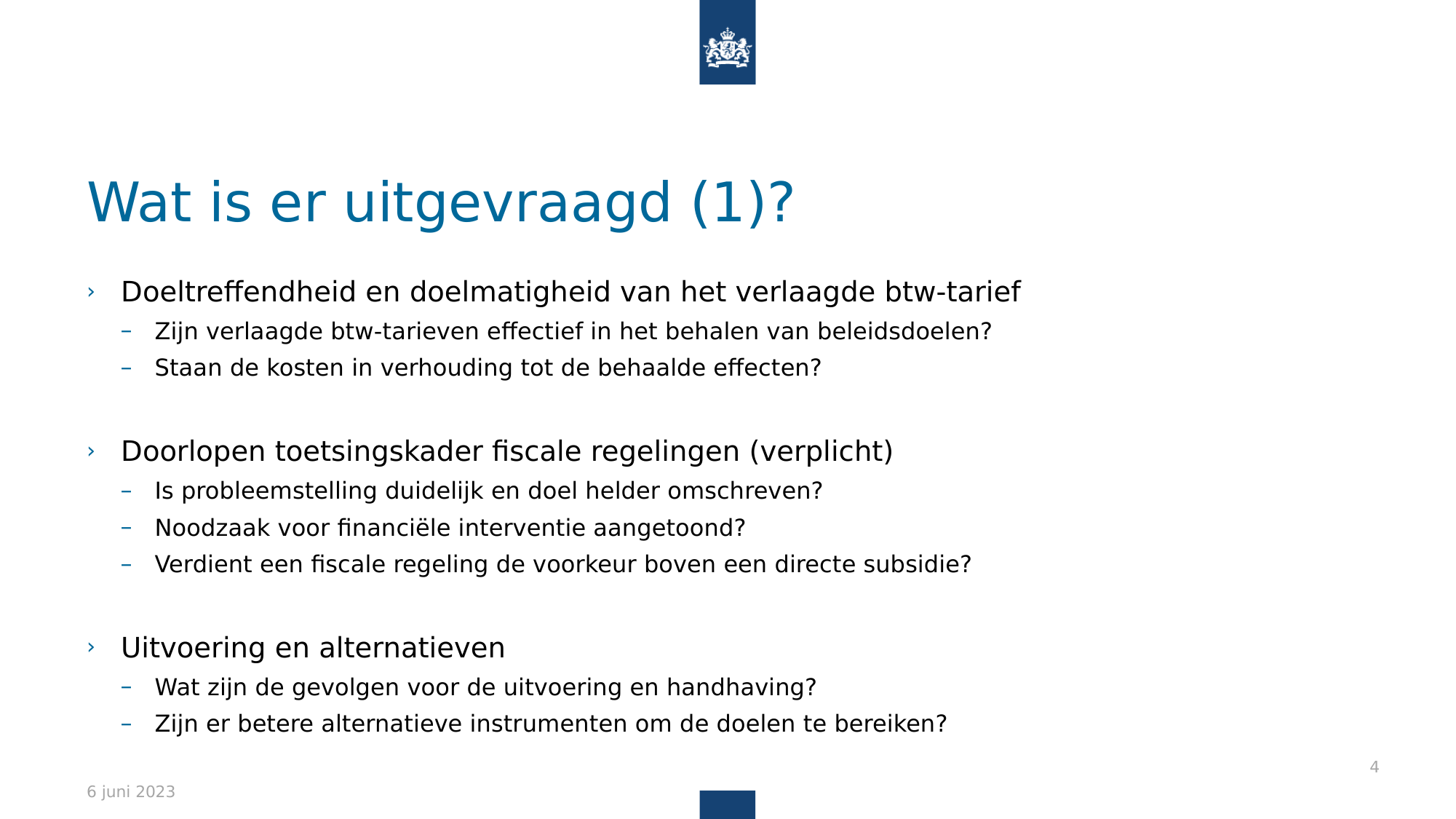

# Wat is er uitgevraagd (1)?
Doeltreffendheid en doelmatigheid van het verlaagde btw-tarief
Zijn verlaagde btw-tarieven effectief in het behalen van beleidsdoelen?
Staan de kosten in verhouding tot de behaalde effecten?

Doorlopen toetsingskader fiscale regelingen (verplicht)
Is probleemstelling duidelijk en doel helder omschreven?
Noodzaak voor financiële interventie aangetoond?
Verdient een fiscale regeling de voorkeur boven een directe subsidie?

Uitvoering en alternatieven
Wat zijn de gevolgen voor de uitvoering en handhaving?
Zijn er betere alternatieve instrumenten om de doelen te bereiken?

4
6 juni 2023